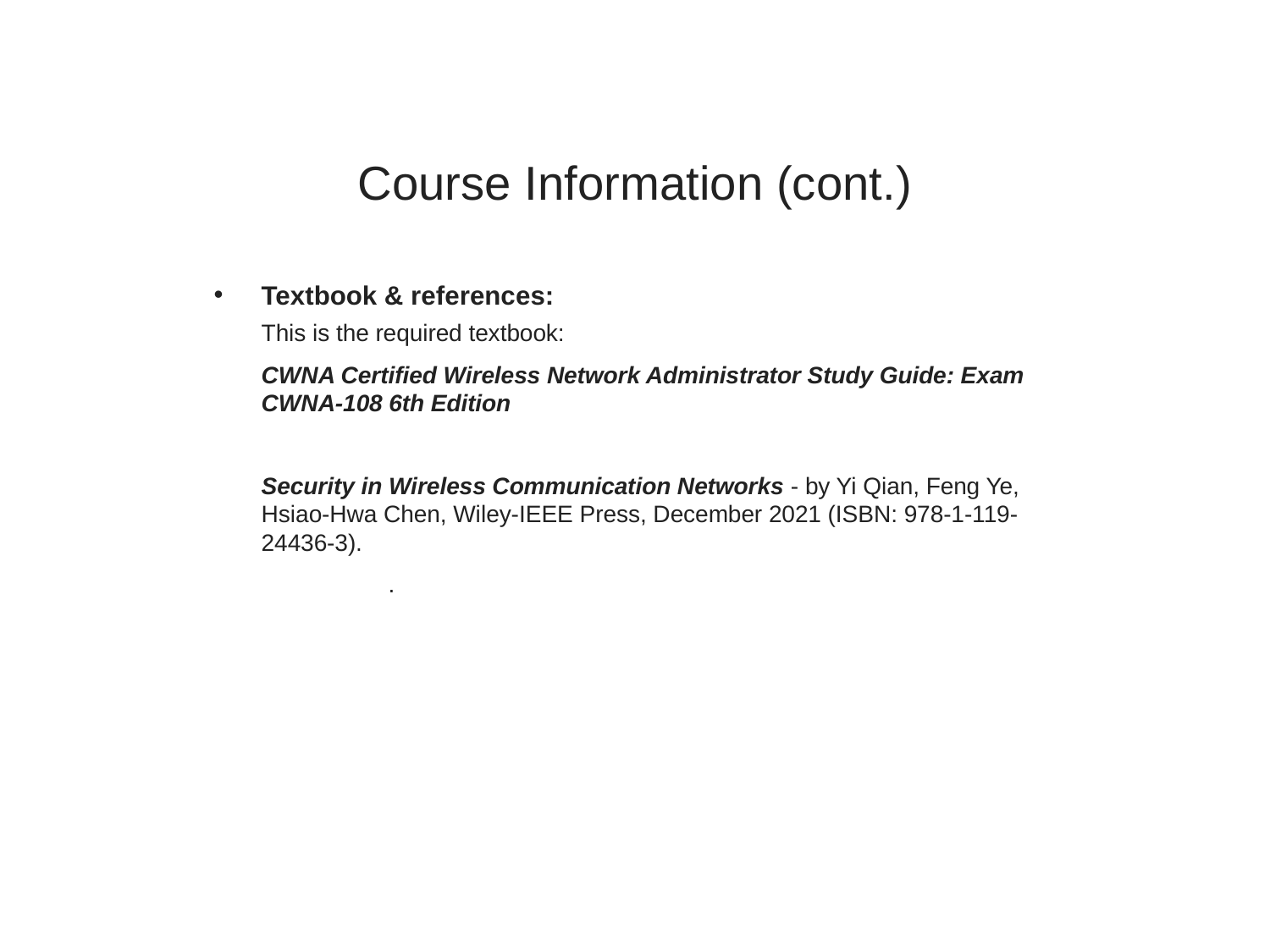

# Course Information (cont.)

Textbook & references:
	This is the required textbook:
	CWNA Certified Wireless Network Administrator Study Guide: Exam CWNA-108 6th Edition

	Security in Wireless Communication Networks - by Yi Qian, Feng Ye, Hsiao-Hwa Chen, Wiley-IEEE Press, December 2021 (ISBN: 978-1-119-24436-3).
		.
2